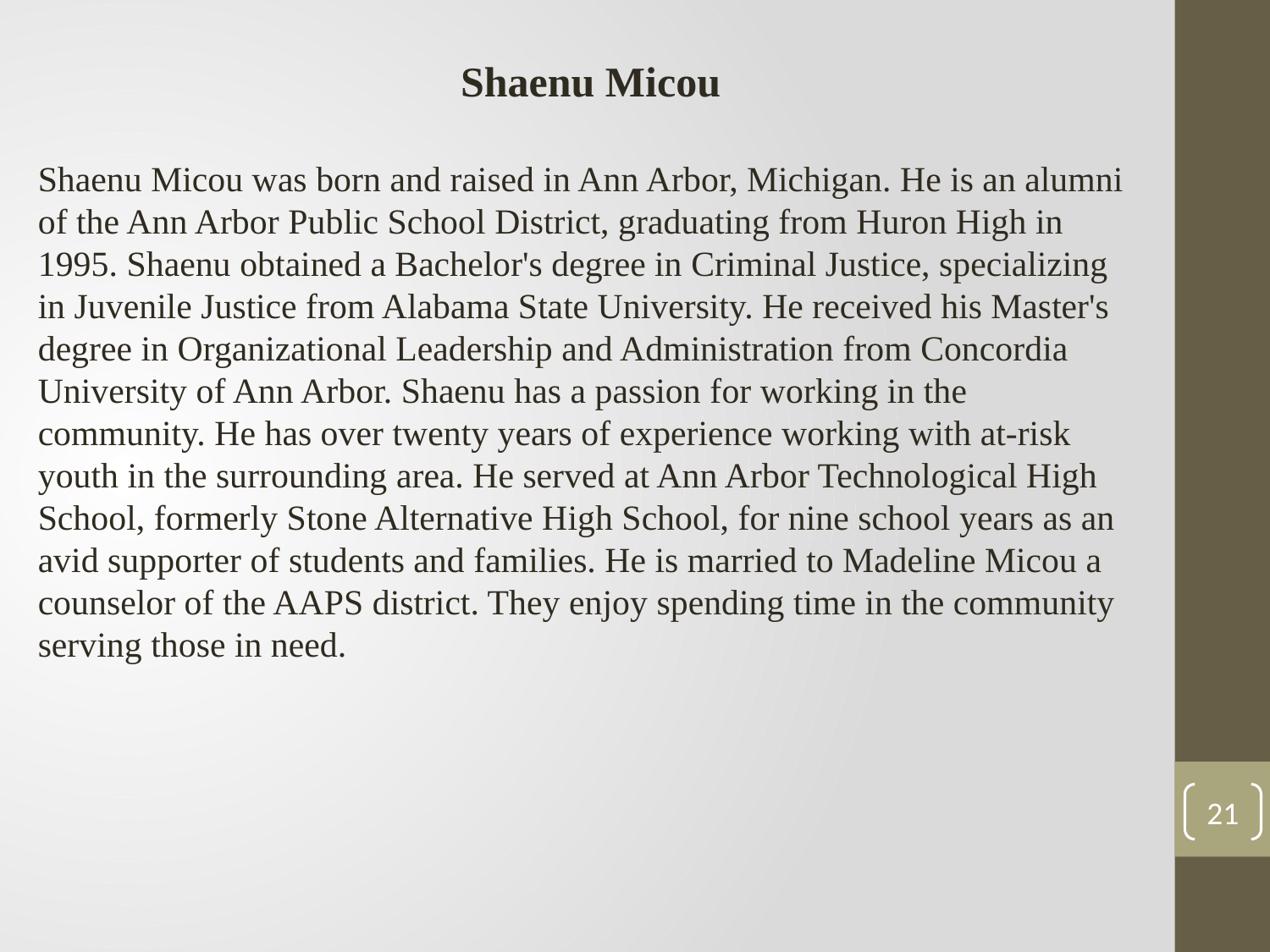

Shaenu Micou

Shaenu Micou was born and raised in Ann Arbor, Michigan. He is an alumni of the Ann Arbor Public School District, graduating from Huron High in 1995. Shaenu obtained a Bachelor's degree in Criminal Justice, specializing in Juvenile Justice from Alabama State University. He received his Master's degree in Organizational Leadership and Administration from Concordia University of Ann Arbor. Shaenu has a passion for working in the community. He has over twenty years of experience working with at-risk youth in the surrounding area. He served at Ann Arbor Technological High School, formerly Stone Alternative High School, for nine school years as an avid supporter of students and families. He is married to Madeline Micou a counselor of the AAPS district. They enjoy spending time in the community serving those in need.
21